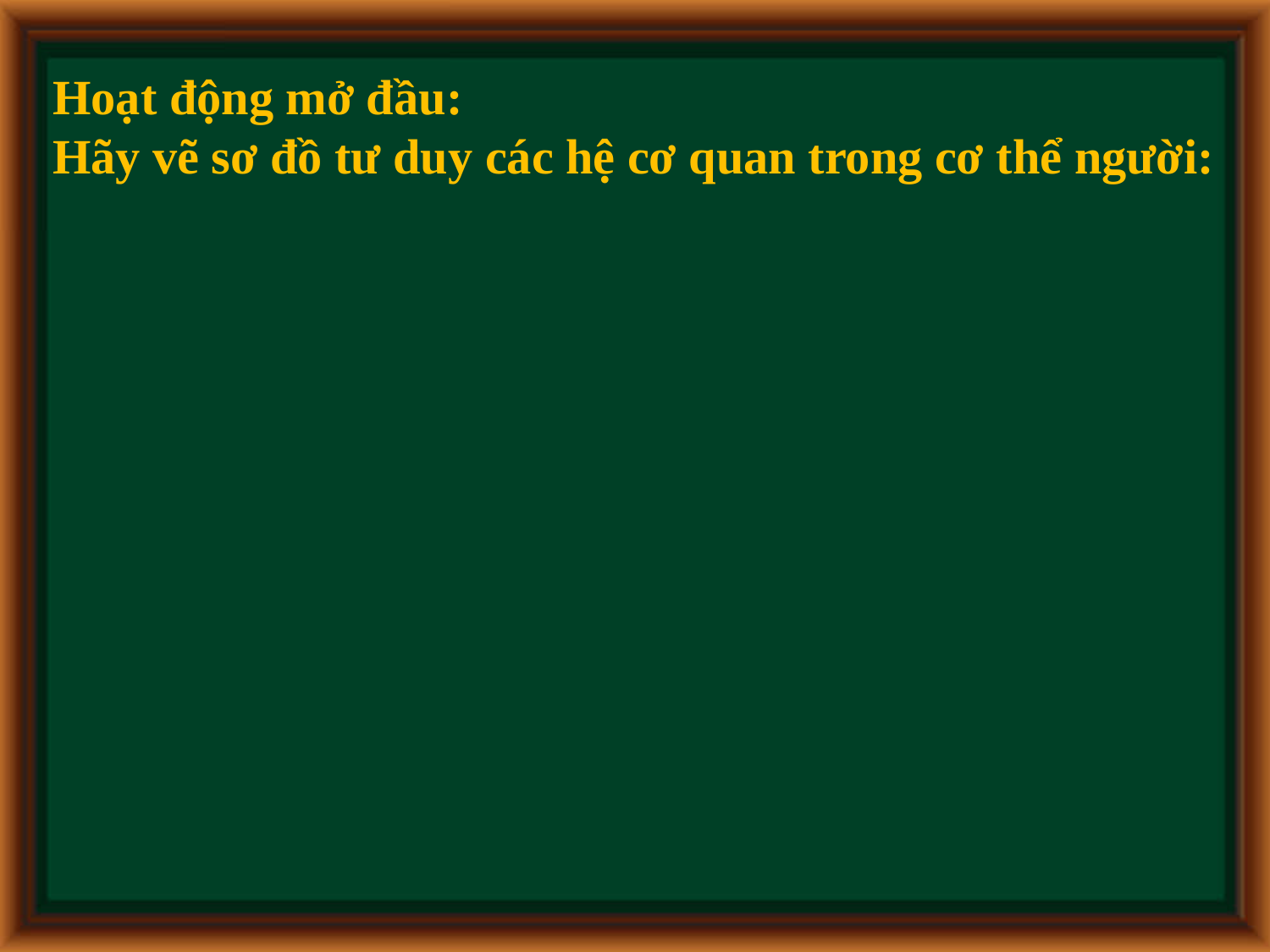

Hoạt động mở đầu:
Hãy vẽ sơ đồ tư duy các hệ cơ quan trong cơ thể người: